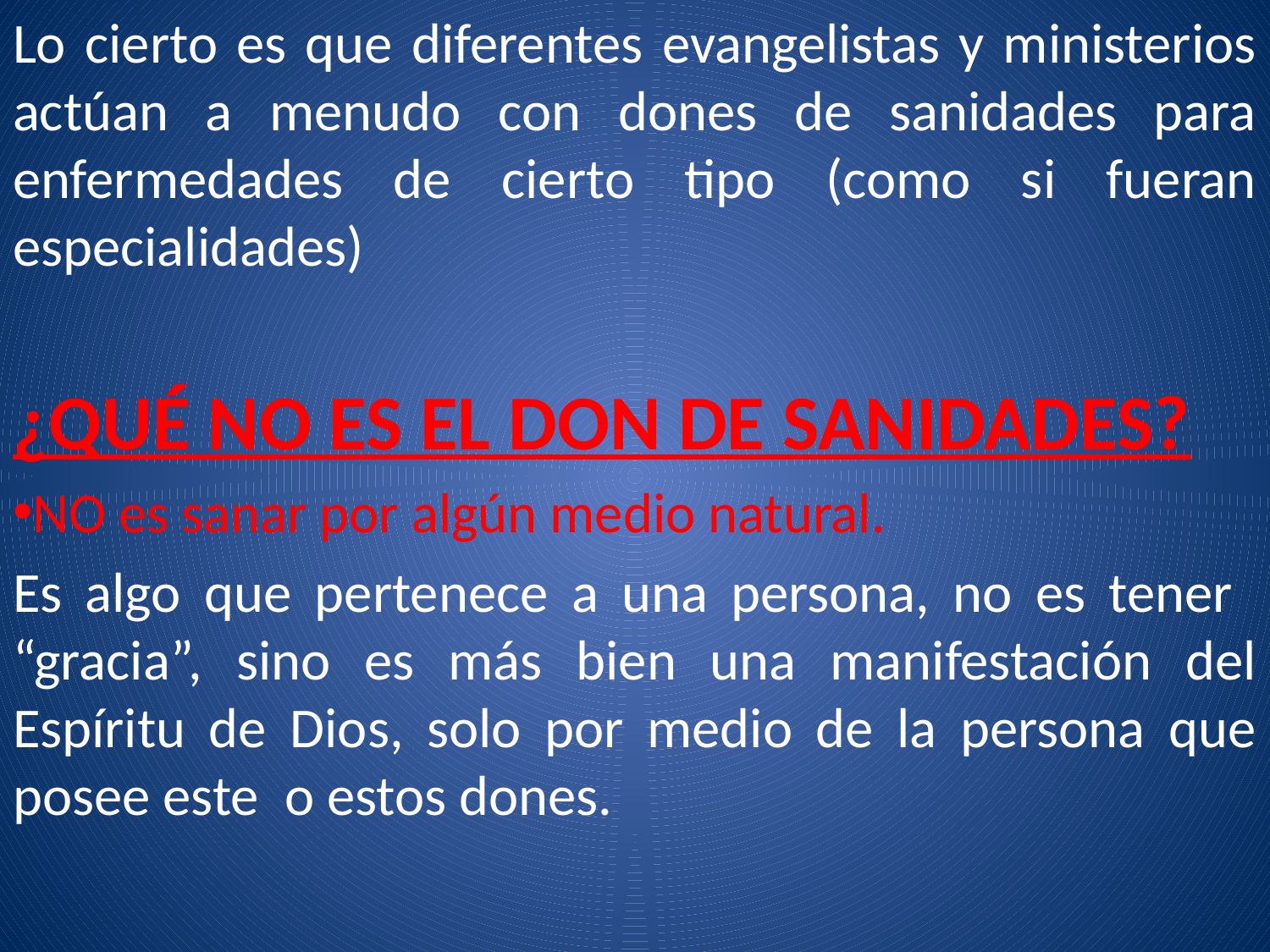

Lo cierto es que diferentes evangelistas y ministerios actúan a menudo con dones de sanidades para enfermedades de cierto tipo (como si fueran especialidades)

¿QUÉ NO ES EL DON DE SANIDADES?
NO es sanar por algún medio natural.
Es algo que pertenece a una persona, no es tener  “gracia”, sino es más bien una manifestación del Espíritu de Dios, solo por medio de la persona que posee este  o estos dones.